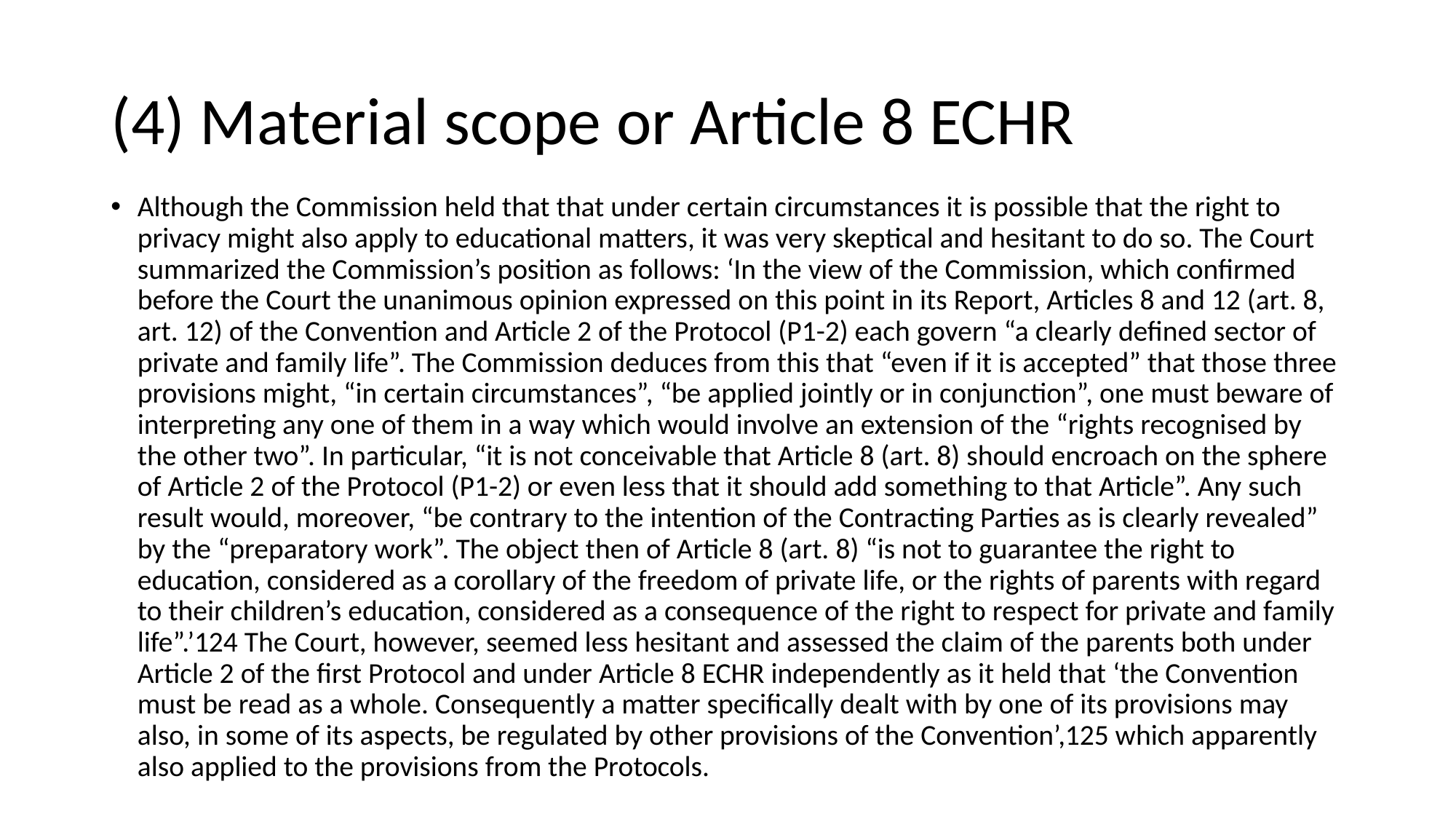

# (4) Material scope or Article 8 ECHR
Although the Commission held that that under certain circumstances it is possible that the right to privacy might also apply to educational matters, it was very skeptical and hesitant to do so. The Court summarized the Commission’s position as follows: ‘In the view of the Commission, which confirmed before the Court the unanimous opinion expressed on this point in its Report, Articles 8 and 12 (art. 8, art. 12) of the Convention and Article 2 of the Protocol (P1-2) each govern “a clearly defined sector of private and family life”. The Commission deduces from this that “even if it is accepted” that those three provisions might, “in certain circumstances”, “be applied jointly or in conjunction”, one must beware of interpreting any one of them in a way which would involve an extension of the “rights recognised by the other two”. In particular, “it is not conceivable that Article 8 (art. 8) should encroach on the sphere of Article 2 of the Protocol (P1-2) or even less that it should add something to that Article”. Any such result would, moreover, “be contrary to the intention of the Contracting Parties as is clearly revealed” by the “preparatory work”. The object then of Article 8 (art. 8) “is not to guarantee the right to education, considered as a corollary of the freedom of private life, or the rights of parents with regard to their children’s education, considered as a consequence of the right to respect for private and family life”.’124 The Court, however, seemed less hesitant and assessed the claim of the parents both under Article 2 of the first Protocol and under Article 8 ECHR independently as it held that ‘the Convention must be read as a whole. Consequently a matter specifically dealt with by one of its provisions may also, in some of its aspects, be regulated by other provisions of the Convention’,125 which apparently also applied to the provisions from the Protocols.